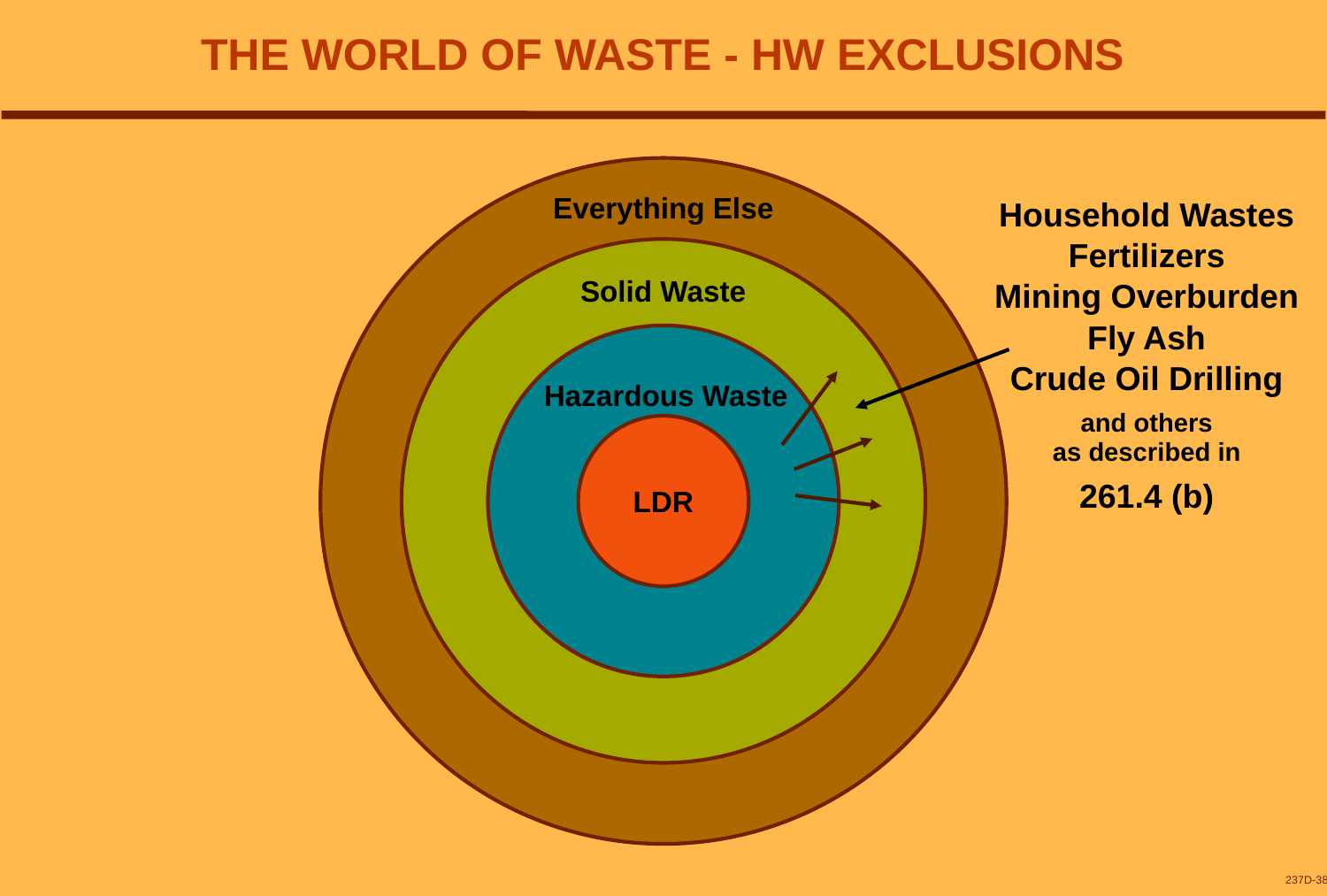

# THE WORLD OF WASTE - HW EXCLUSIONS

Everything Else
Household Wastes
Fertilizers
Mining Overburden
Fly Ash
Crude Oil Drilling
and others
as described in
261.4 (b)

Solid Waste

Hazardous Waste

LDR